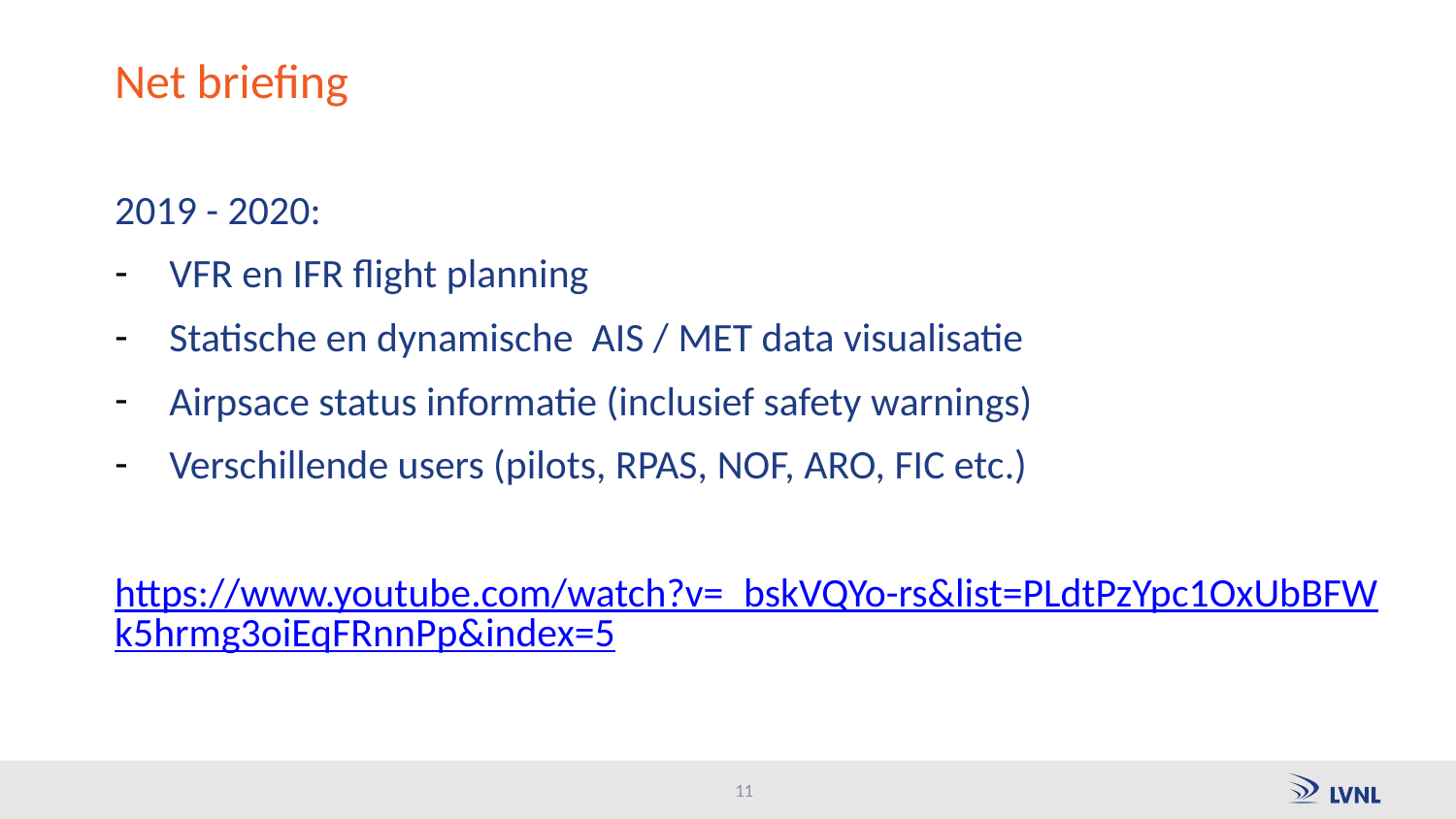

# Net briefing
2019 - 2020:
VFR en IFR flight planning
Statische en dynamische  AIS / MET data visualisatie
Airpsace status informatie (inclusief safety warnings)
Verschillende users (pilots, RPAS, NOF, ARO, FIC etc.)

https://www.youtube.com/watch?v=_bskVQYo-rs&list=PLdtPzYpc1OxUbBFWk5hrmg3oiEqFRnnPp&index=5

11